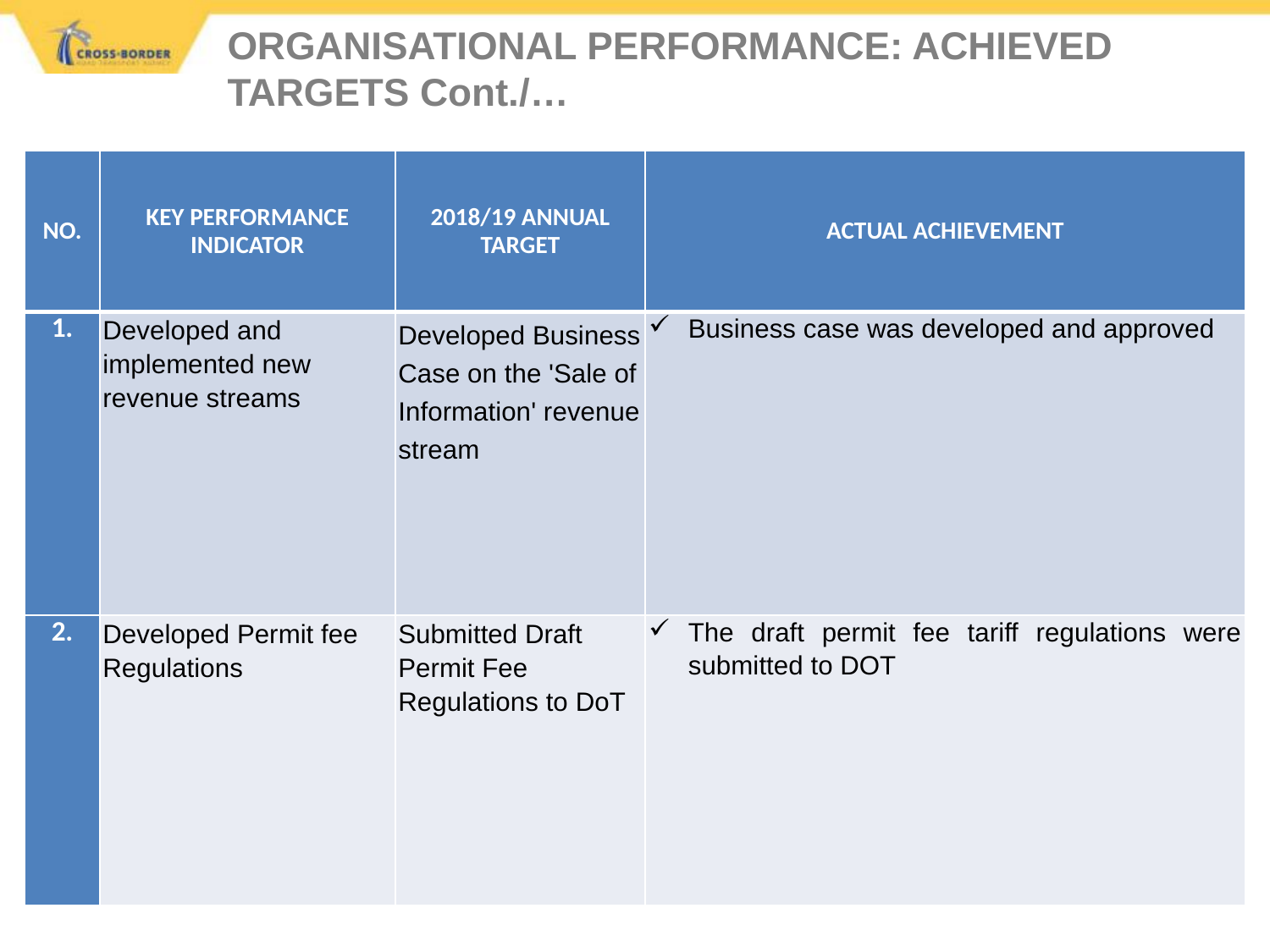

ORGANISATIONAL PERFORMANCE: ACHIEVED TARGETS Cont./…
ORGANISATIONAL PERFORMANCE: ACHIEVED TARGETS Cont./…
| NO. | KEY PERFORMANCE INDICATOR | 2018/19 ANNUAL TARGET | ACTUAL ACHIEVEMENT |
| --- | --- | --- | --- |
| 1. | Developed and implemented new revenue streams | Developed Business Case on the 'Sale of Information' revenue stream | Business case was developed and approved |
| 2. | Developed Permit fee Regulations | Submitted Draft Permit Fee Regulations to DoT | The draft permit fee tariff regulations were submitted to DOT |